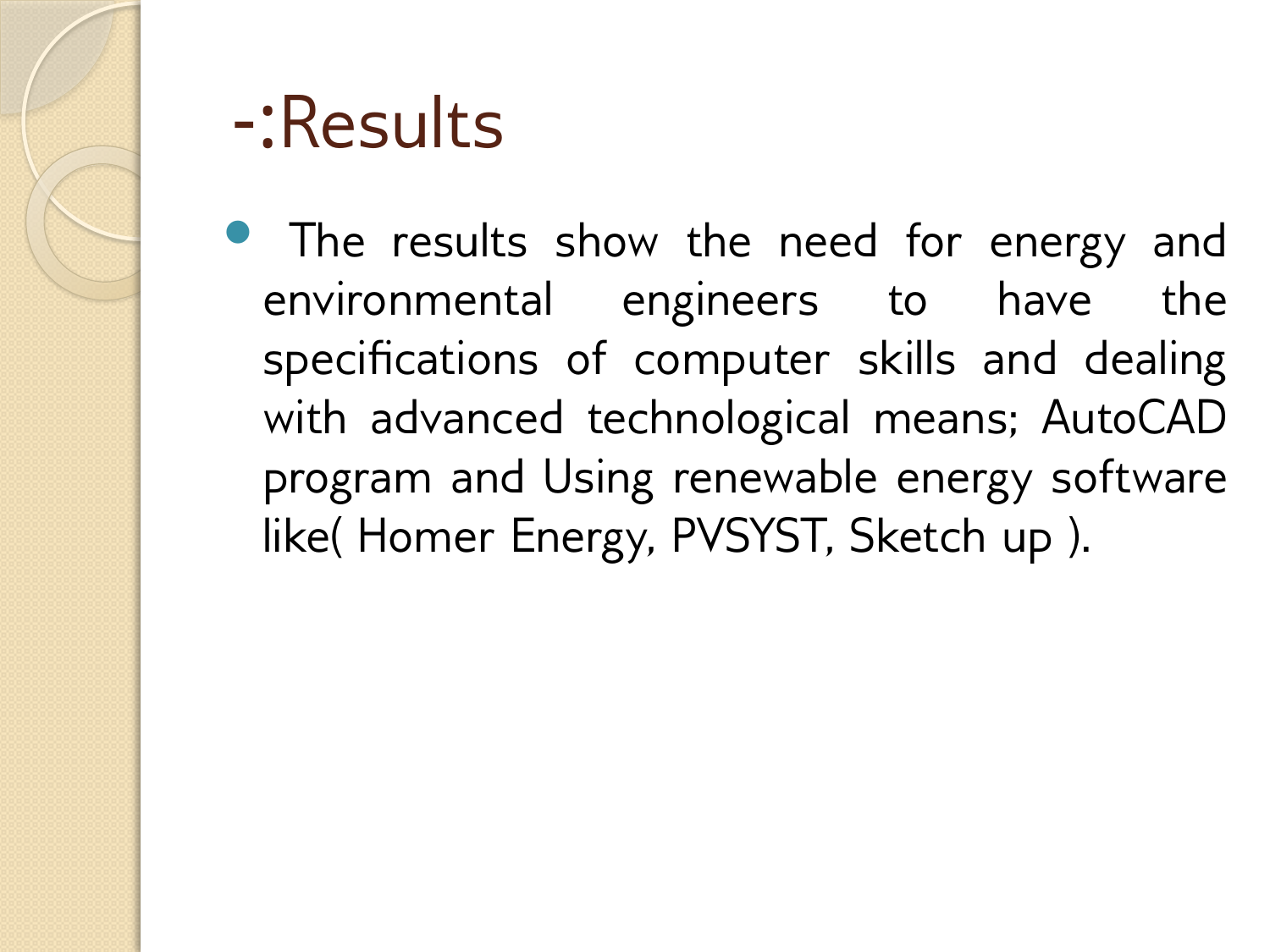

# Results:-
 The results show the need for energy and environmental engineers to have the specifications of computer skills and dealing with advanced technological means; AutoCAD program and Using renewable energy software like( Homer Energy, PVSYST, Sketch up ).